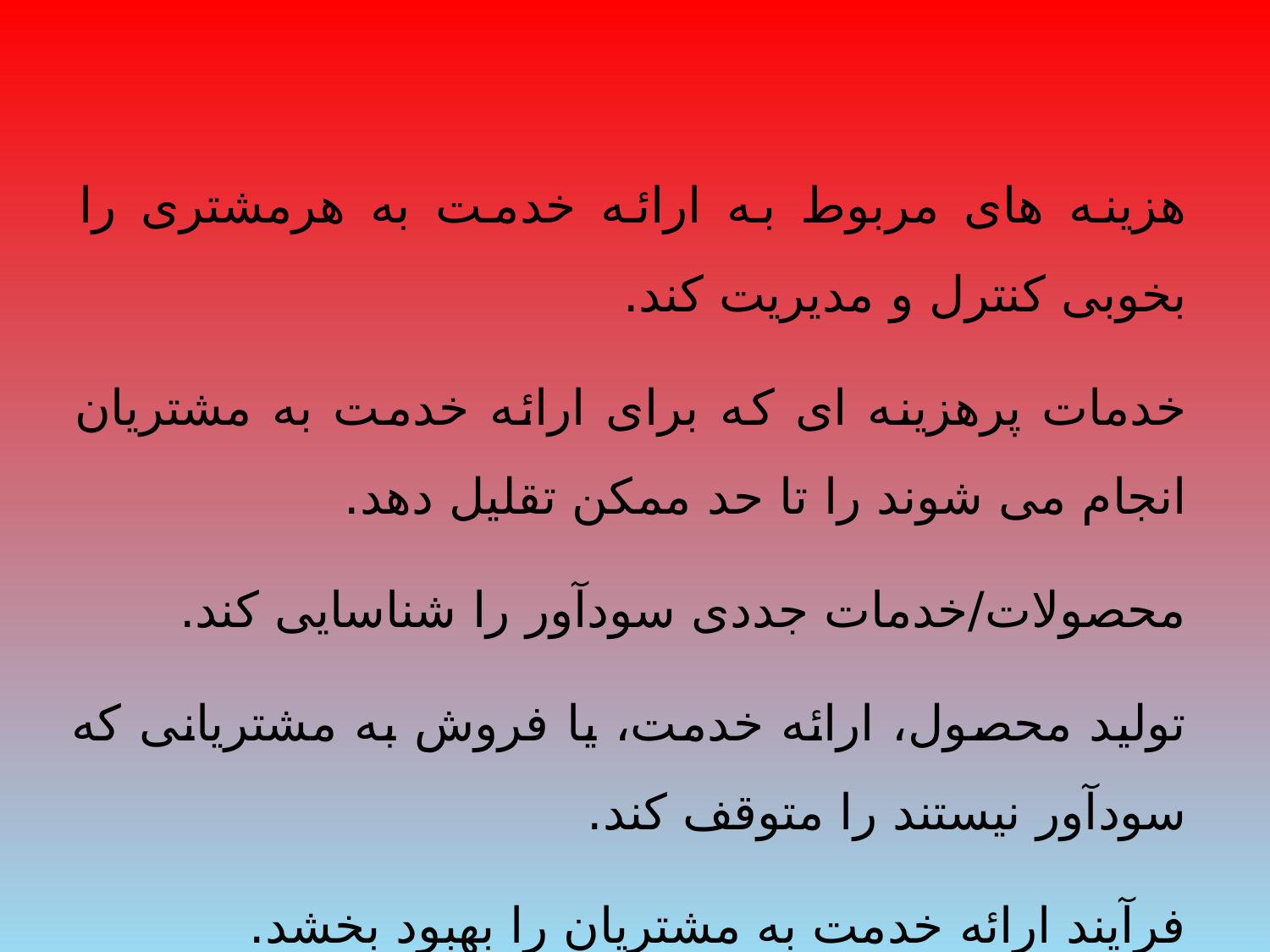

هزینه های مربوط به ارائه خدمت به هرمشتری را بخوبی کنترل و مدیریت کند.
خدمات پرهزینه ای که برای ارائه خدمت به مشتریان انجام می شوند را تا حد ممکن تقلیل دهد.
محصولات/خدمات جددی سودآور را شناسایی کند.
تولید محصول، ارائه خدمت، یا فروش به مشتریانی که سودآور نیستند را متوقف کند.
فرآیند ارائه خدمت به مشتریان را بهبود بخشد.